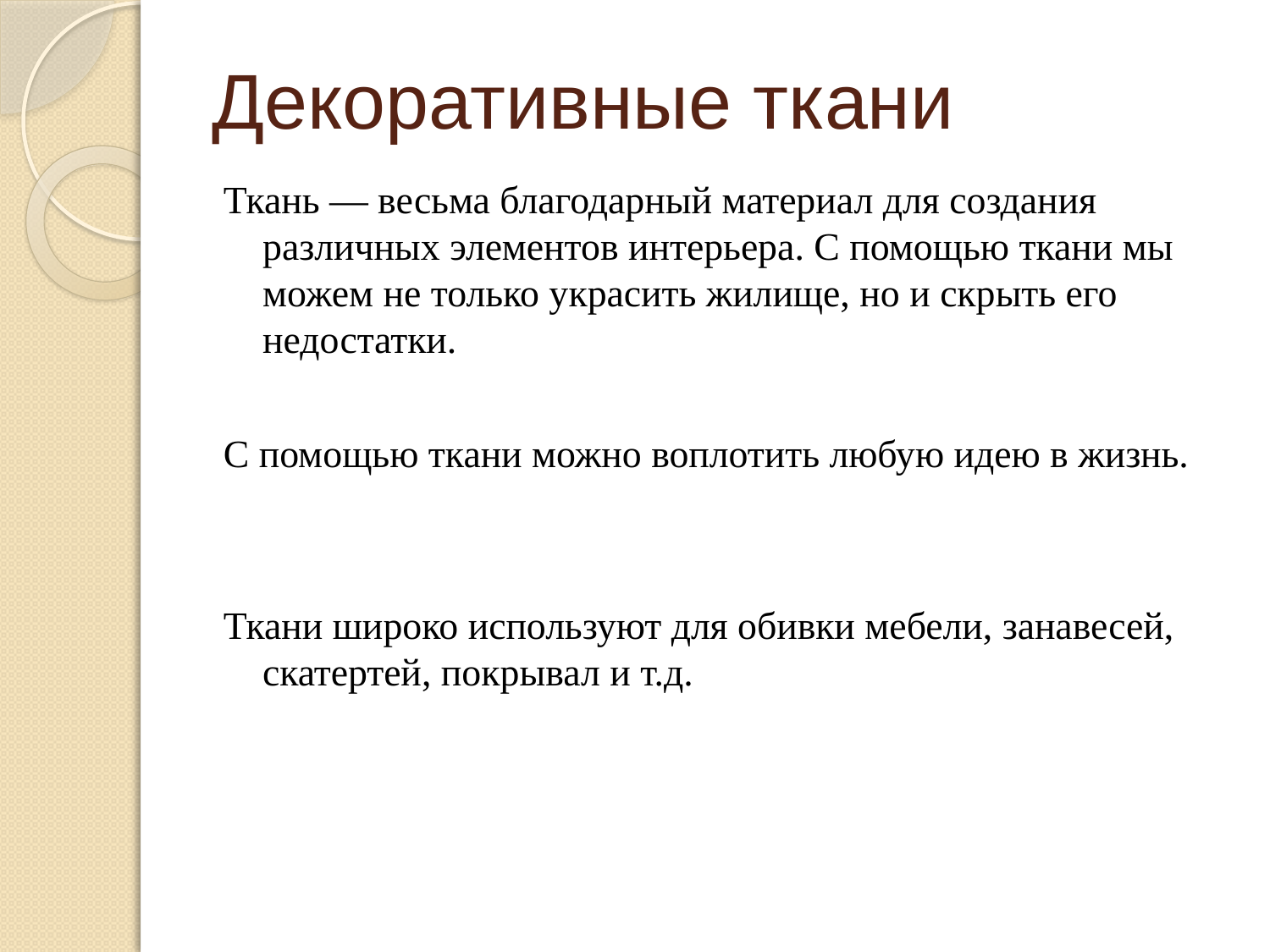

# Декоративные ткани
Ткань — весьма благодарный материал для создания различных элементов интерьера. С помощью ткани мы можем не только украсить жилище, но и скрыть его недостатки.

С помощью ткани можно воплотить любую идею в жизнь.

Ткани широко используют для обивки мебели, занавесей, скатертей, покрывал и т.д.